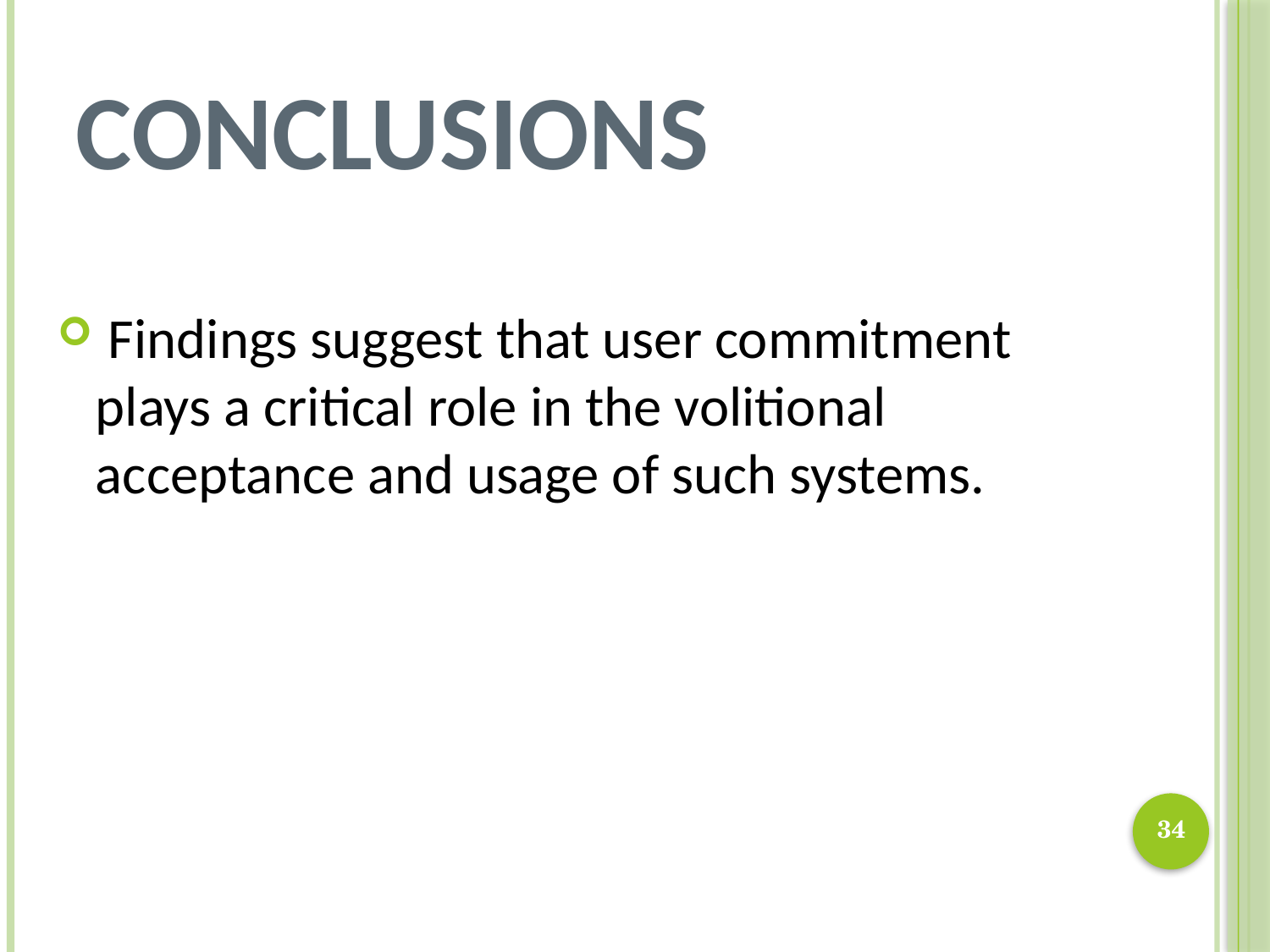

# Conclusions
 Findings suggest that user commitment plays a critical role in the volitional acceptance and usage of such systems.
34